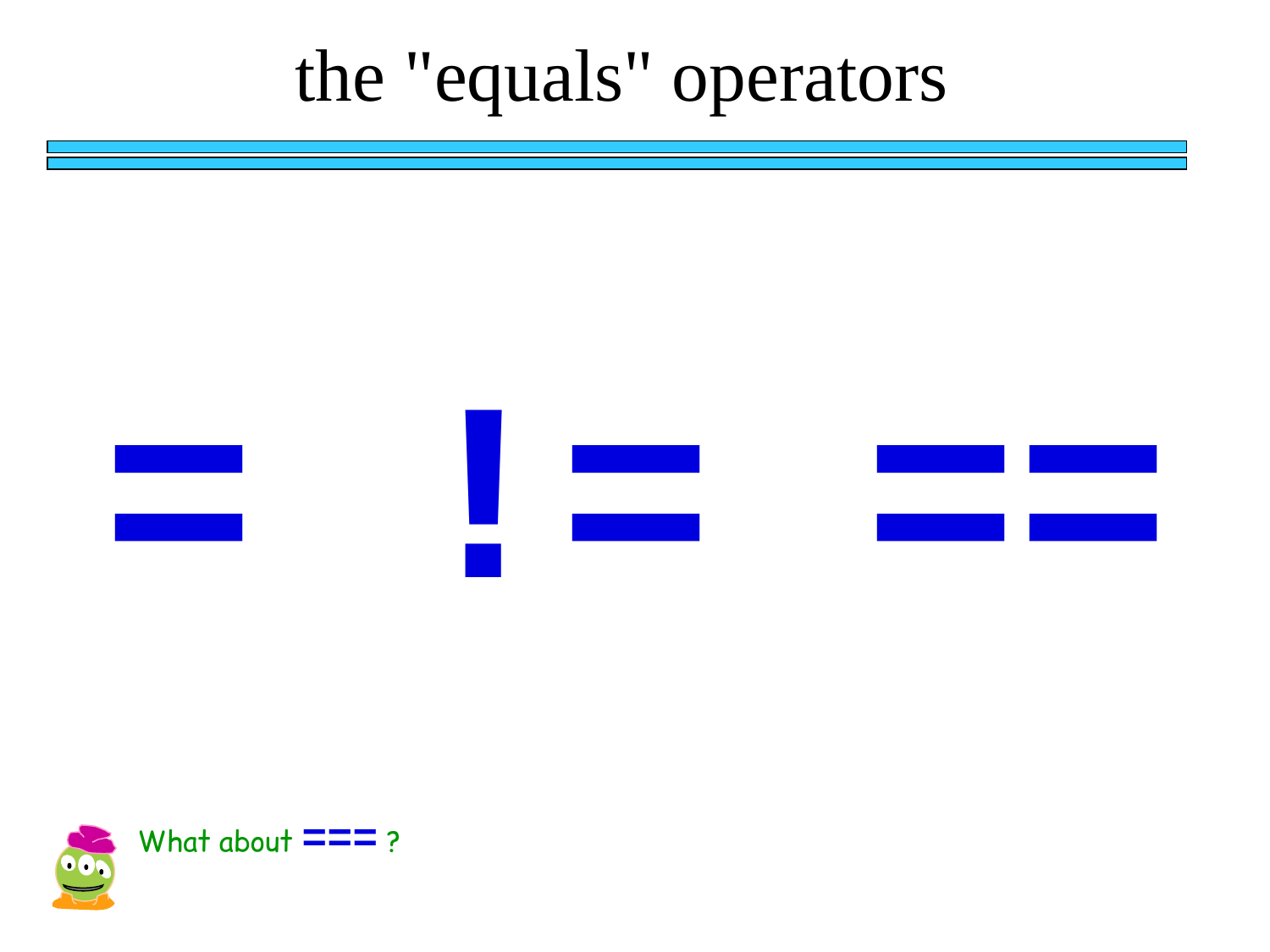

the "equals" operators

= != ==
What about === ?